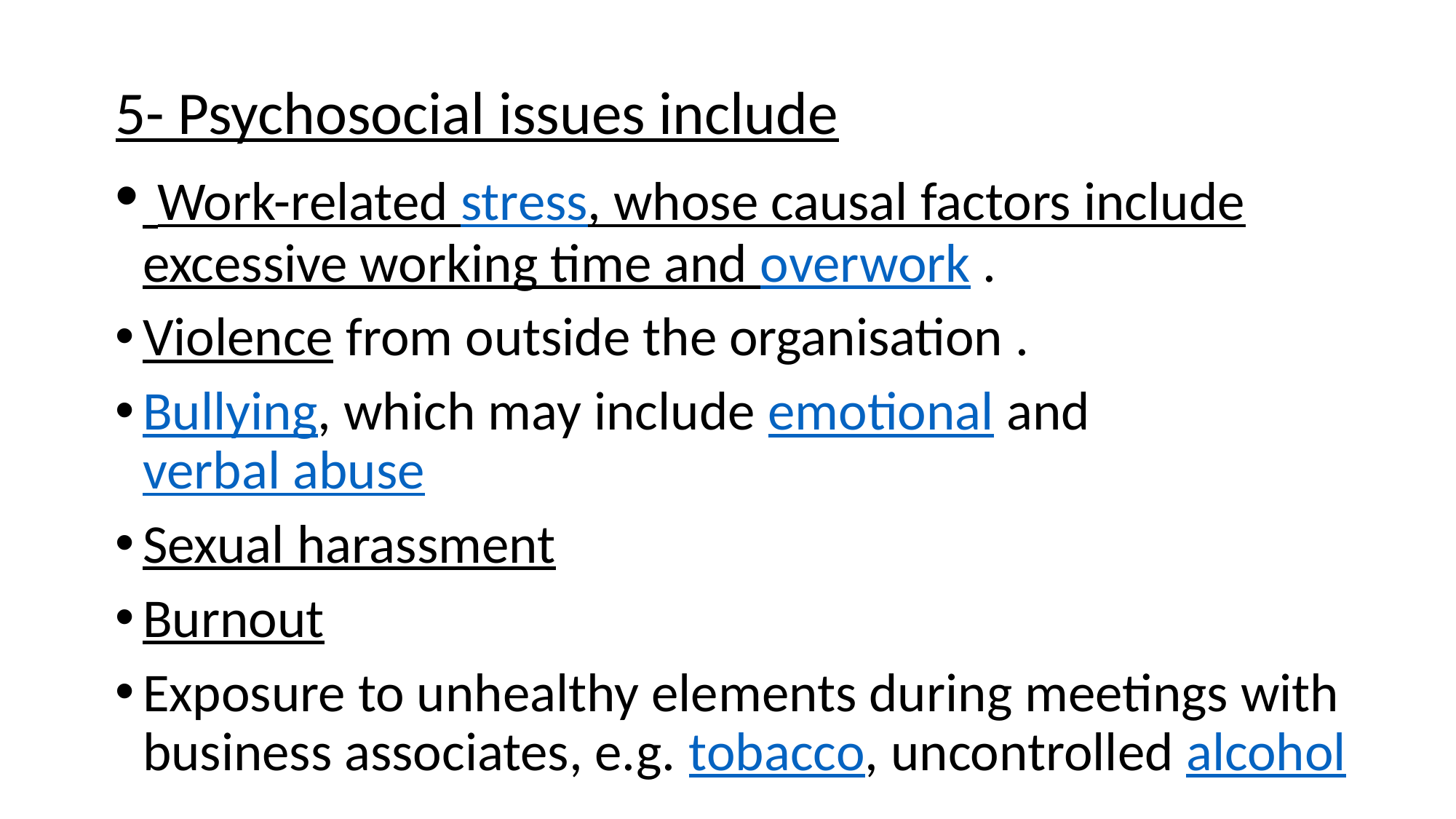

5- Psychosocial issues include
 Work-related stress, whose causal factors include excessive working time and overwork .
Violence from outside the organisation .
Bullying, which may include emotional and verbal abuse
Sexual harassment
Burnout
Exposure to unhealthy elements during meetings with business associates, e.g. tobacco, uncontrolled alcohol